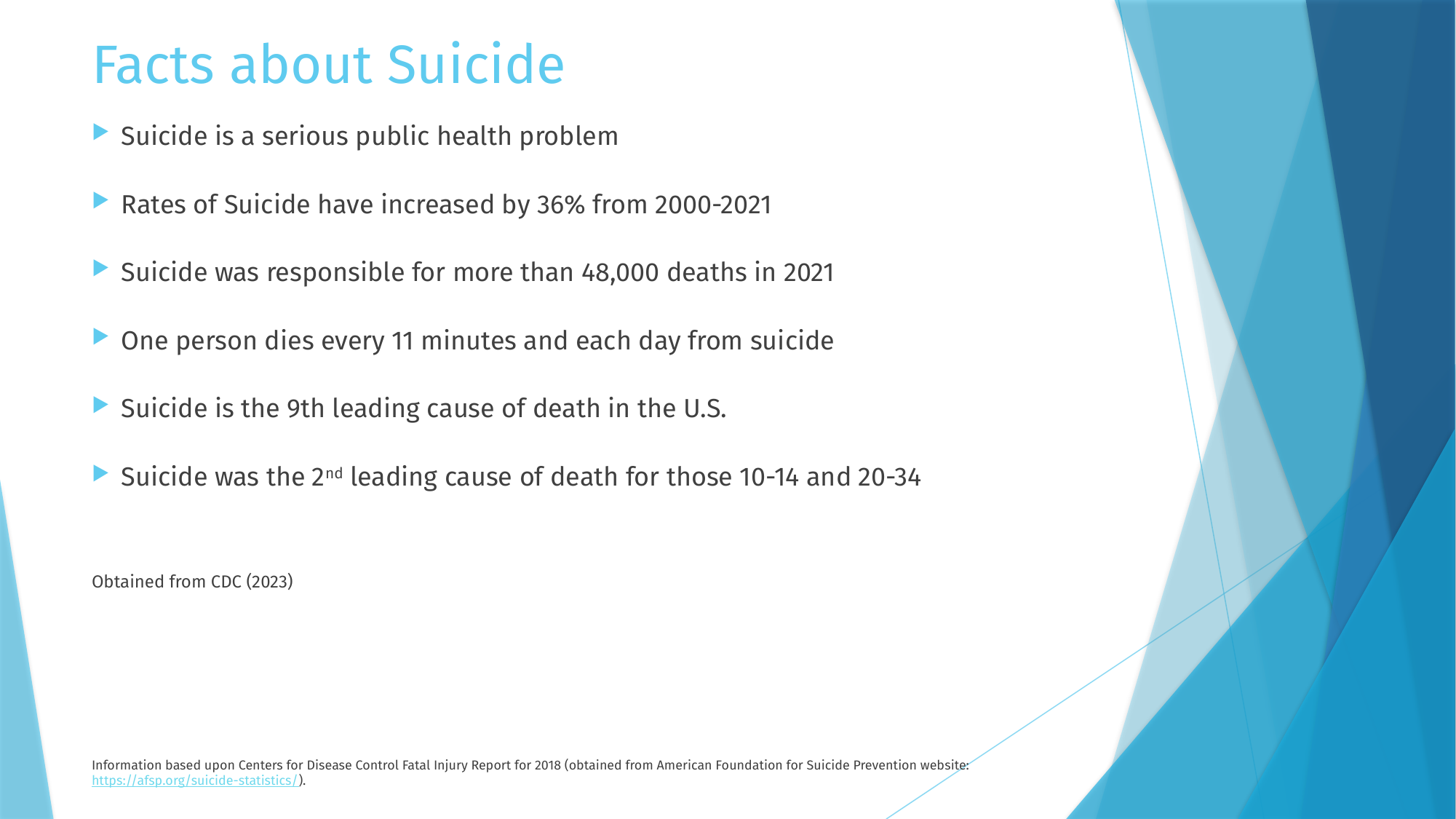

# Facts about Suicide

Suicide is a serious public health problem

Rates of Suicide have increased by 36% from 2000-2021

Suicide was responsible for more than 48,000 deaths in 2021

One person dies every 11 minutes and each day from suicide

Suicide is the 9th leading cause of death in the U.S.

Suicide was the 2nd leading cause of death for those 10-14 and 20-34

Obtained from CDC (2023)

Information based upon Centers for Disease Control Fatal Injury Report for 2018 (obtained from American Foundation for Suicide Prevention website: https://afsp.org/suicide-statistics/).